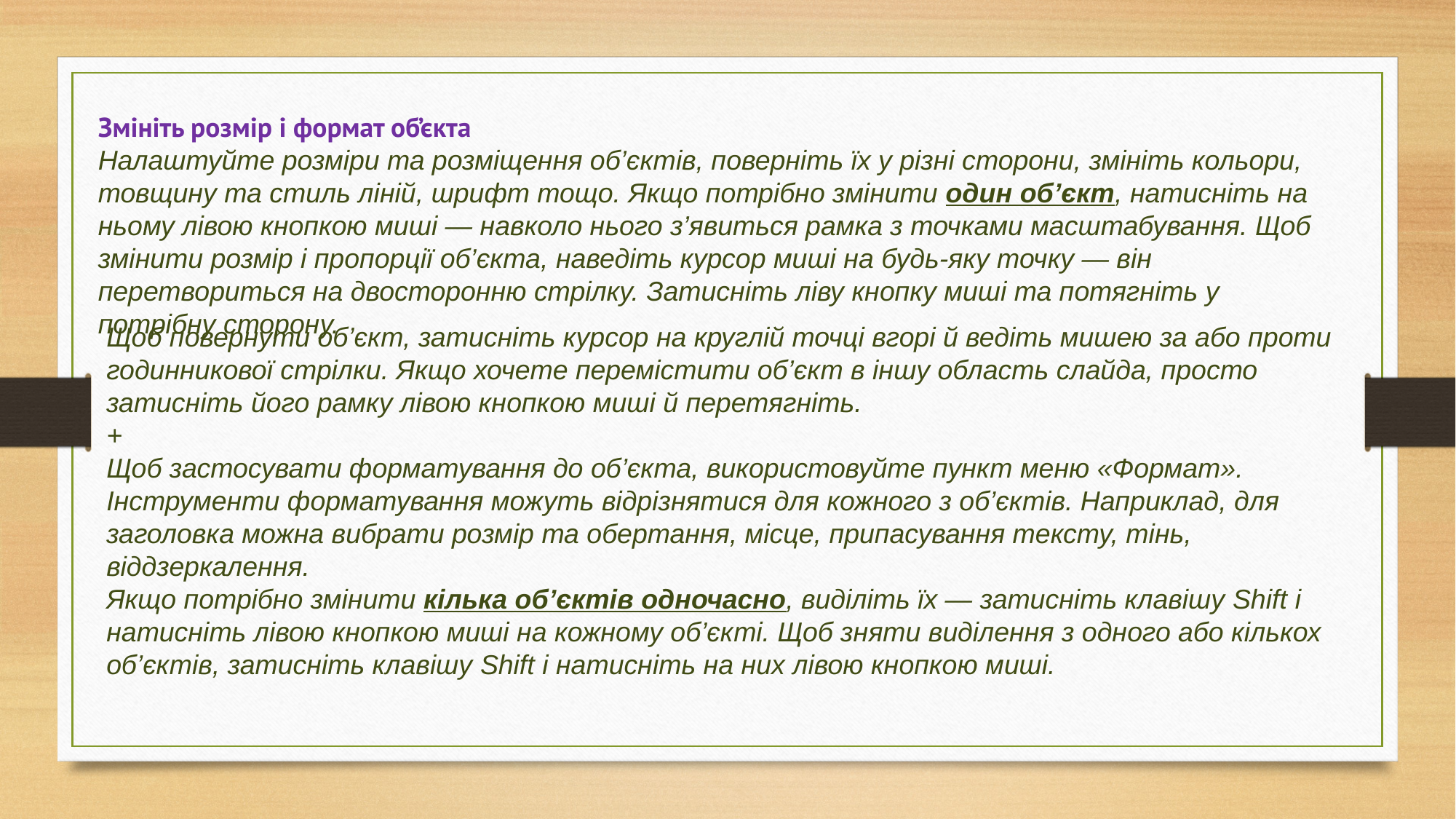

Змініть розмір і формат об’єкта
Налаштуйте розміри та розміщення об’єктів, поверніть їх у різні сторони, змініть кольори, товщину та стиль ліній, шрифт тощо. Якщо потрібно змінити один об’єкт, натисніть на ньому лівою кнопкою миші — навколо нього з’явиться рамка з точками масштабування. Щоб змінити розмір і пропорції об’єкта, наведіть курсор миші на будь-яку точку — він перетвориться на двосторонню стрілку. Затисніть ліву кнопку миші та потягніть у потрібну сторону.
Щоб повернути об’єкт, затисніть курсор на круглій точці вгорі й ведіть мишею за або проти годинникової стрілки. Якщо хочете перемістити об’єкт в іншу область слайда, просто затисніть його рамку лівою кнопкою миші й перетягніть.
+
Щоб застосувати форматування до об’єкта, використовуйте пункт меню «Формат». Інструменти форматування можуть відрізнятися для кожного з об’єктів. Наприклад, для заголовка можна вибрати розмір та обертання, місце, припасування тексту, тінь, віддзеркалення.
Якщо потрібно змінити кілька об’єктів одночасно, виділіть їх — затисніть клавішу Shift і натисніть лівою кнопкою миші на кожному об’єкті. Щоб зняти виділення з одного або кількох об’єктів, затисніть клавішу Shift і натисніть на них лівою кнопкою миші.